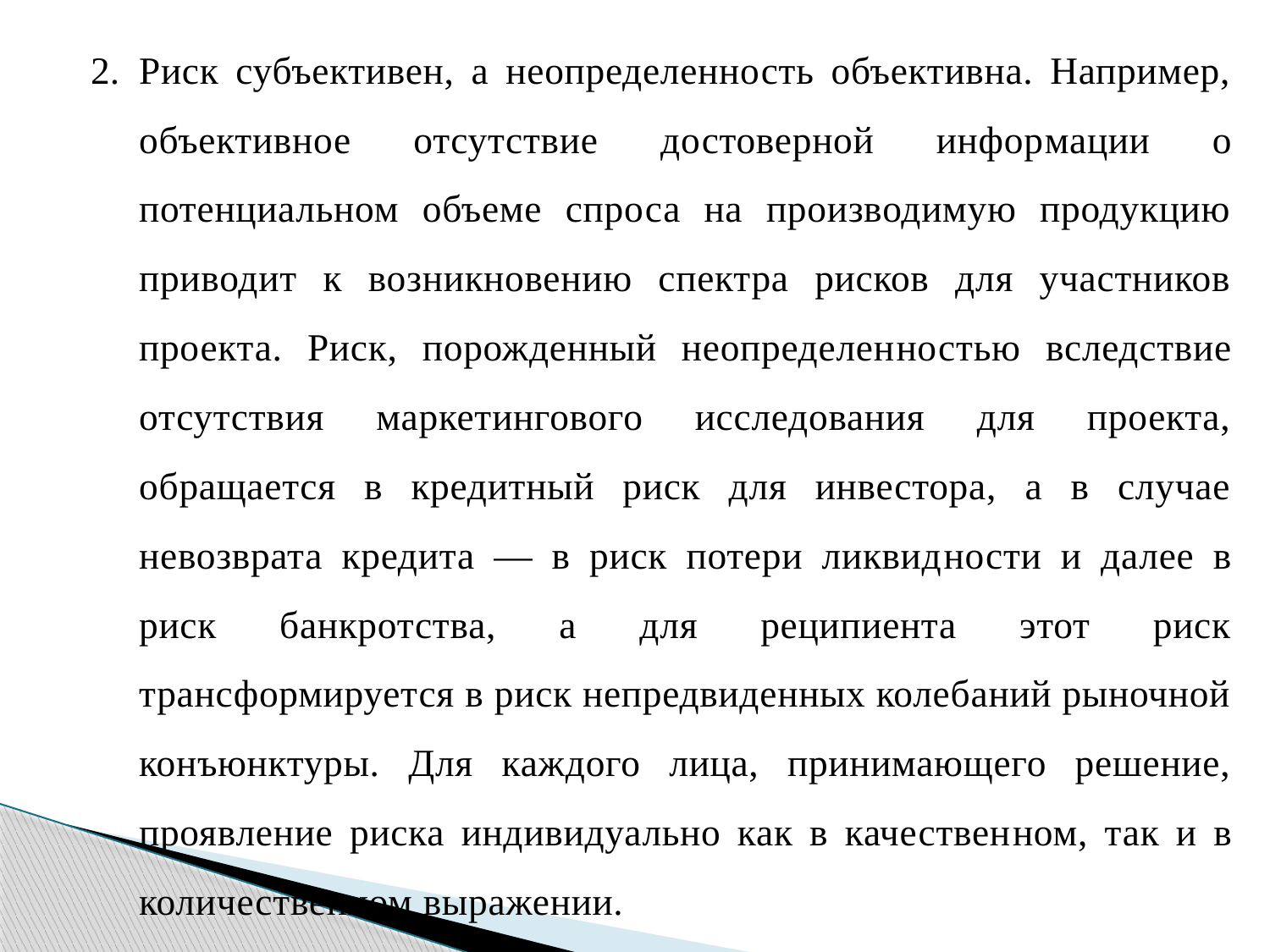

Риск субъективен, а неопределенность объективна. Например, объективное отсутствие достоверной инфор­мации о потенциальном объеме спроса на производимую продукцию приводит к возникновению спектра рисков для участников проекта. Риск, порожденный неопределен­ностью вследствие отсутствия маркетингового исследования для проекта, обращается в кредитный риск для инвестора, а в случае невозврата кредита — в риск потери ликвид­ности и далее в риск банкротства, а для реципиента этот риск трансформируется в риск непредвиденных колебаний рыночной конъюнктуры. Для каждого лица, принимающего решение, проявление риска индивидуально как в качествен­ном, так и в количественном выражении.